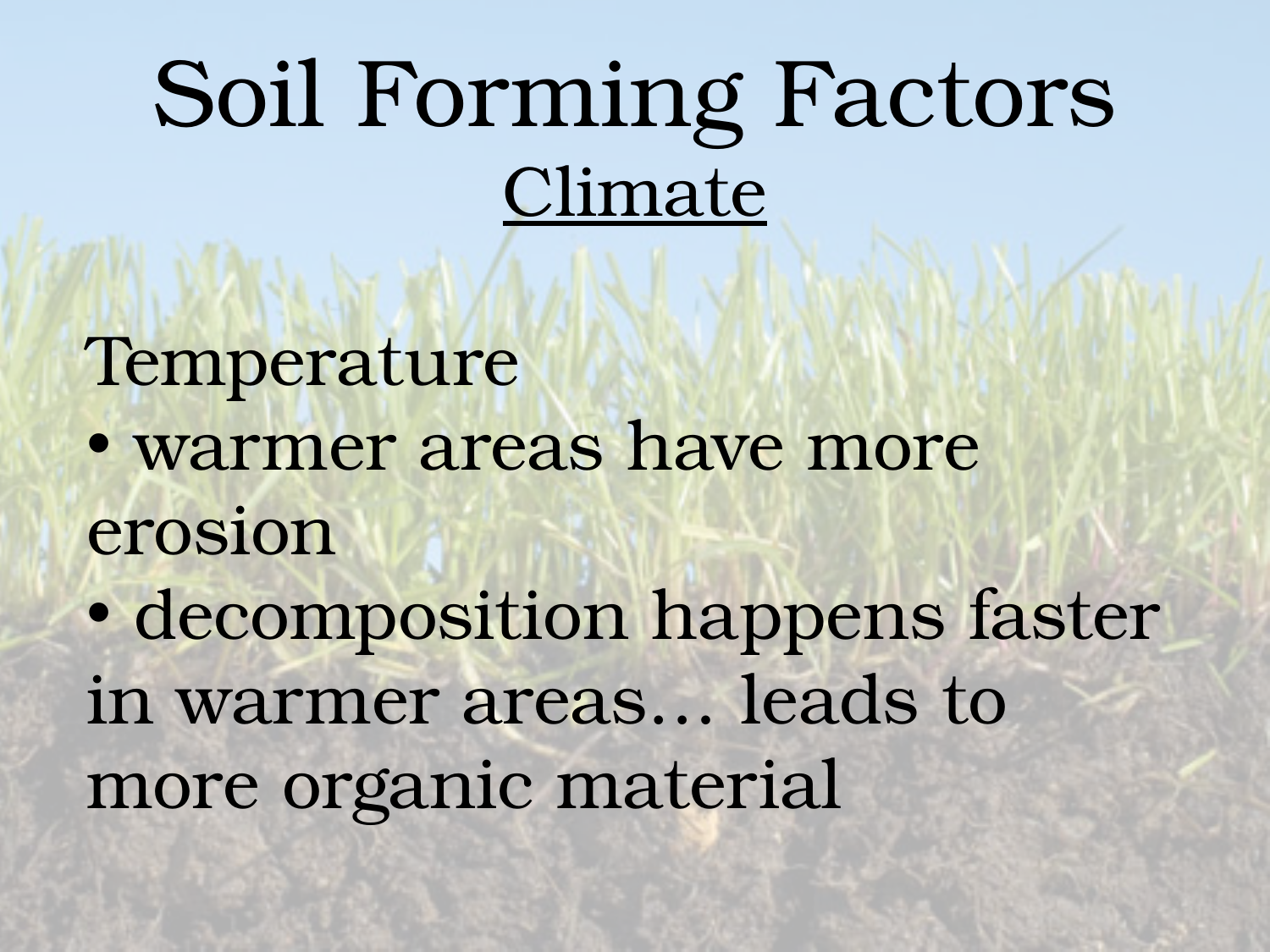

Soil Forming Factors
Climate

Temperature
 warmer areas have more erosion
 decomposition happens faster in warmer areas… leads to more organic material